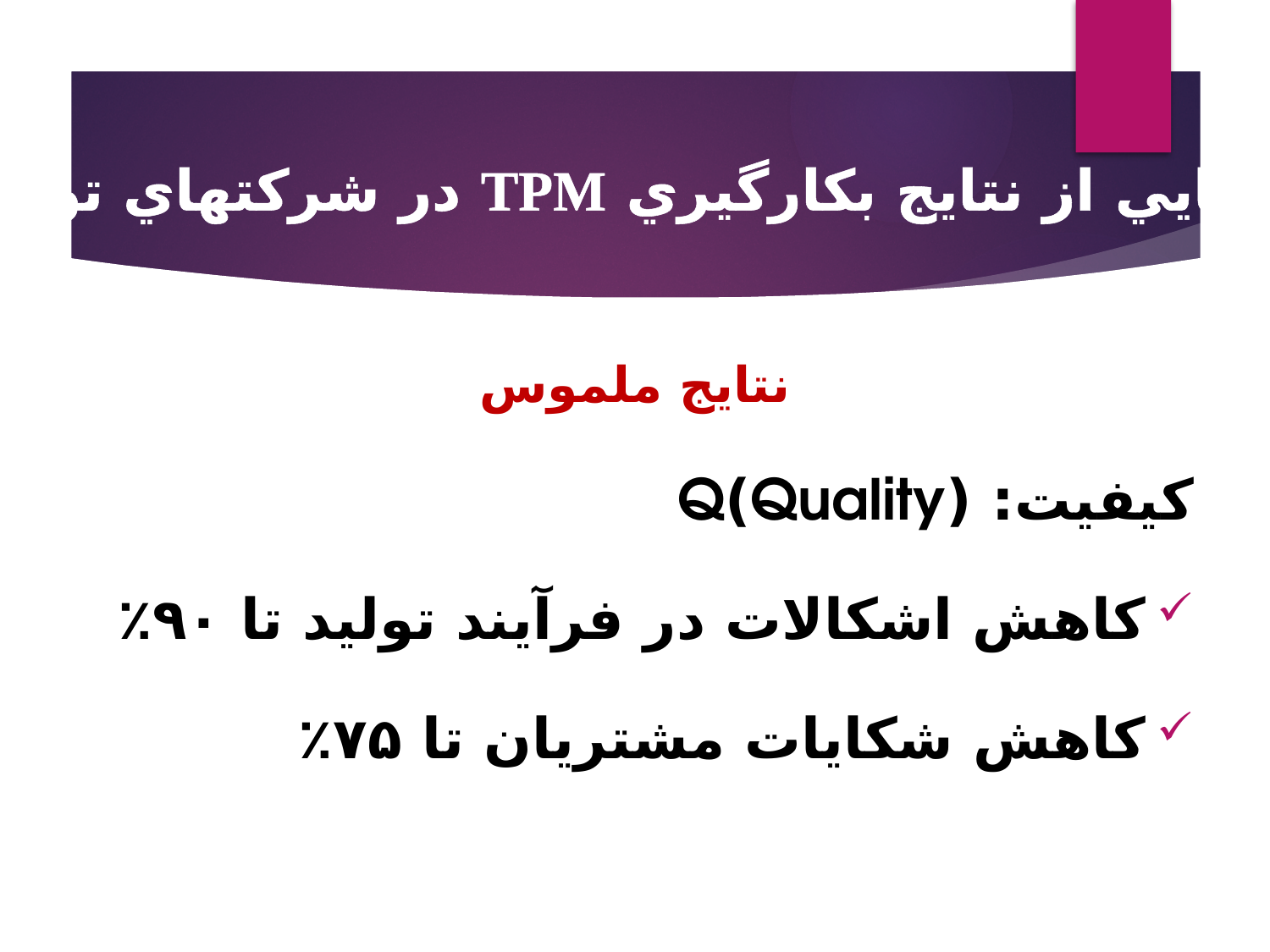

مثالهايي از نتايج بکارگيري TPM در شرکتهاي توليدي
نتايج ملموس
کيفيت: (Quality)Q
کاهش اشکالات در فرآيند توليد تا ۹۰٪
کاهش شکايات مشتريان تا ۷۵٪